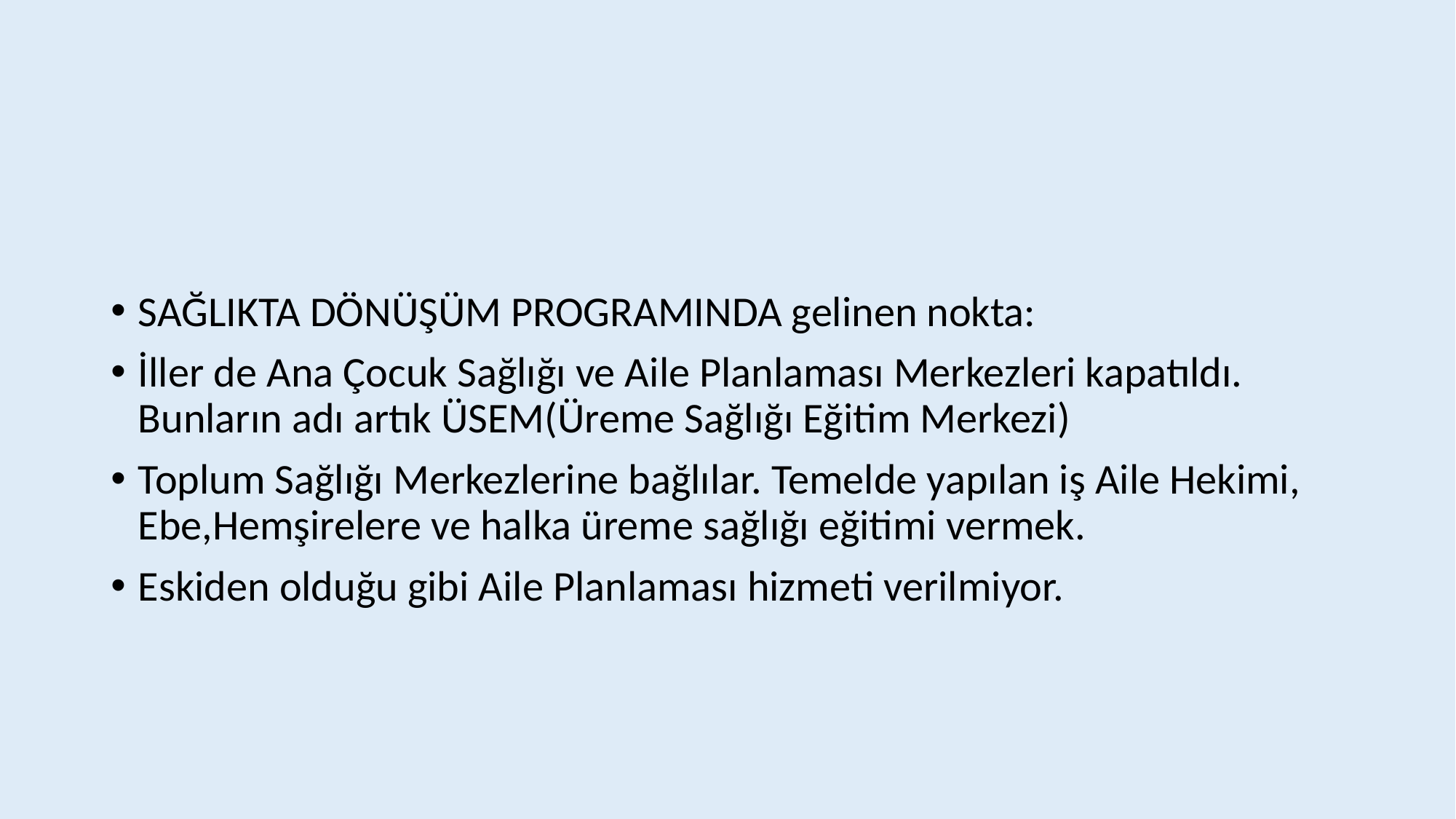

#

SAĞLIKTA DÖNÜŞÜM PROGRAMINDA gelinen nokta:
İller de Ana Çocuk Sağlığı ve Aile Planlaması Merkezleri kapatıldı. Bunların adı artık ÜSEM(Üreme Sağlığı Eğitim Merkezi)
Toplum Sağlığı Merkezlerine bağlılar. Temelde yapılan iş Aile Hekimi, Ebe,Hemşirelere ve halka üreme sağlığı eğitimi vermek.
Eskiden olduğu gibi Aile Planlaması hizmeti verilmiyor.